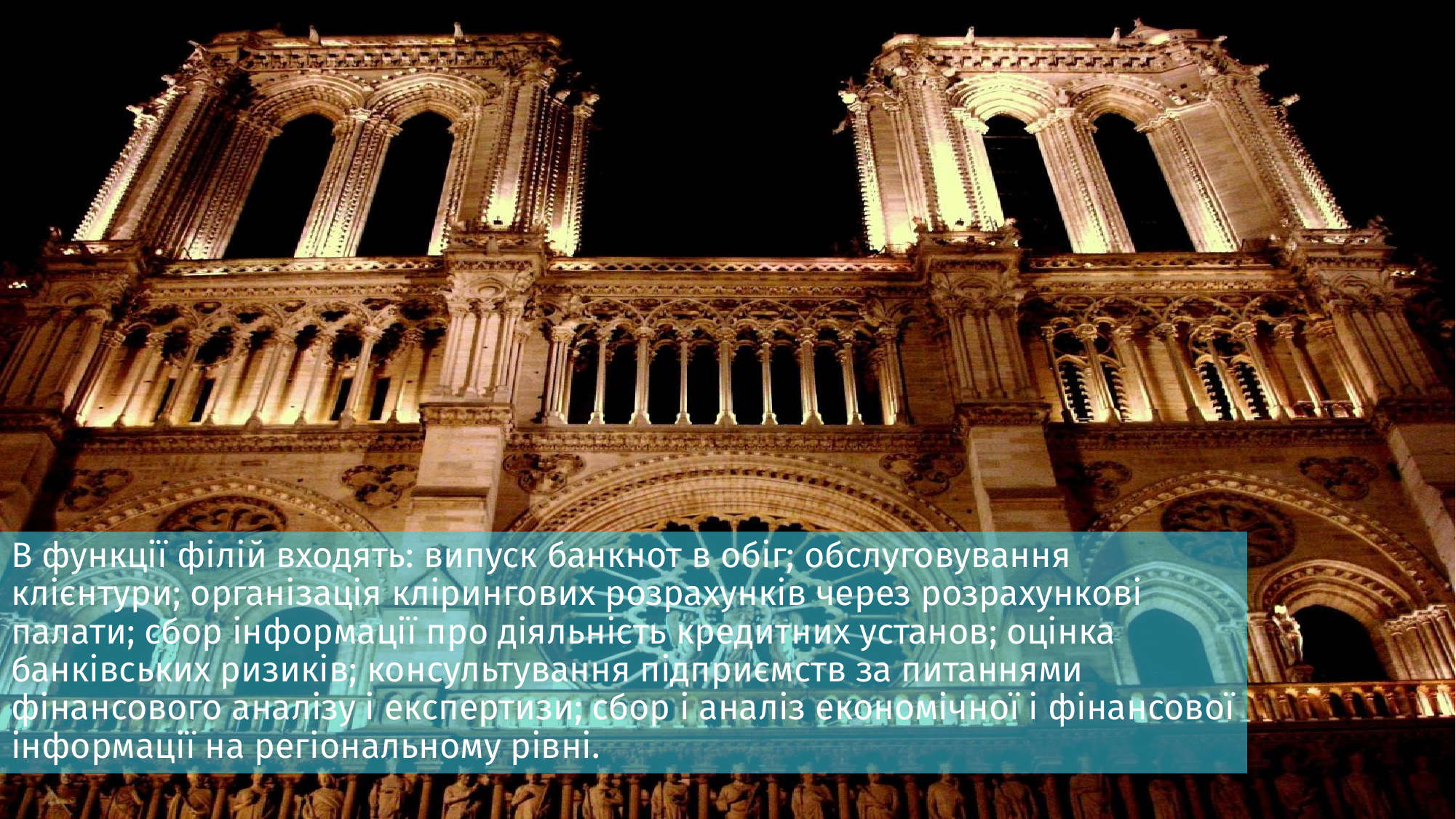

В функції філій входять: випуск банкнот в обіг; обслуговування клієнтури; організація клірингових розрахунків через розрахункові палати; сбор інформації про діяльність кредитних установ; оцінка банківських ризиків; консультування підприємств за питаннями фінансового аналізу і експертизи; сбор і аналіз економічної і фінансової інформації на регіональному рівні.